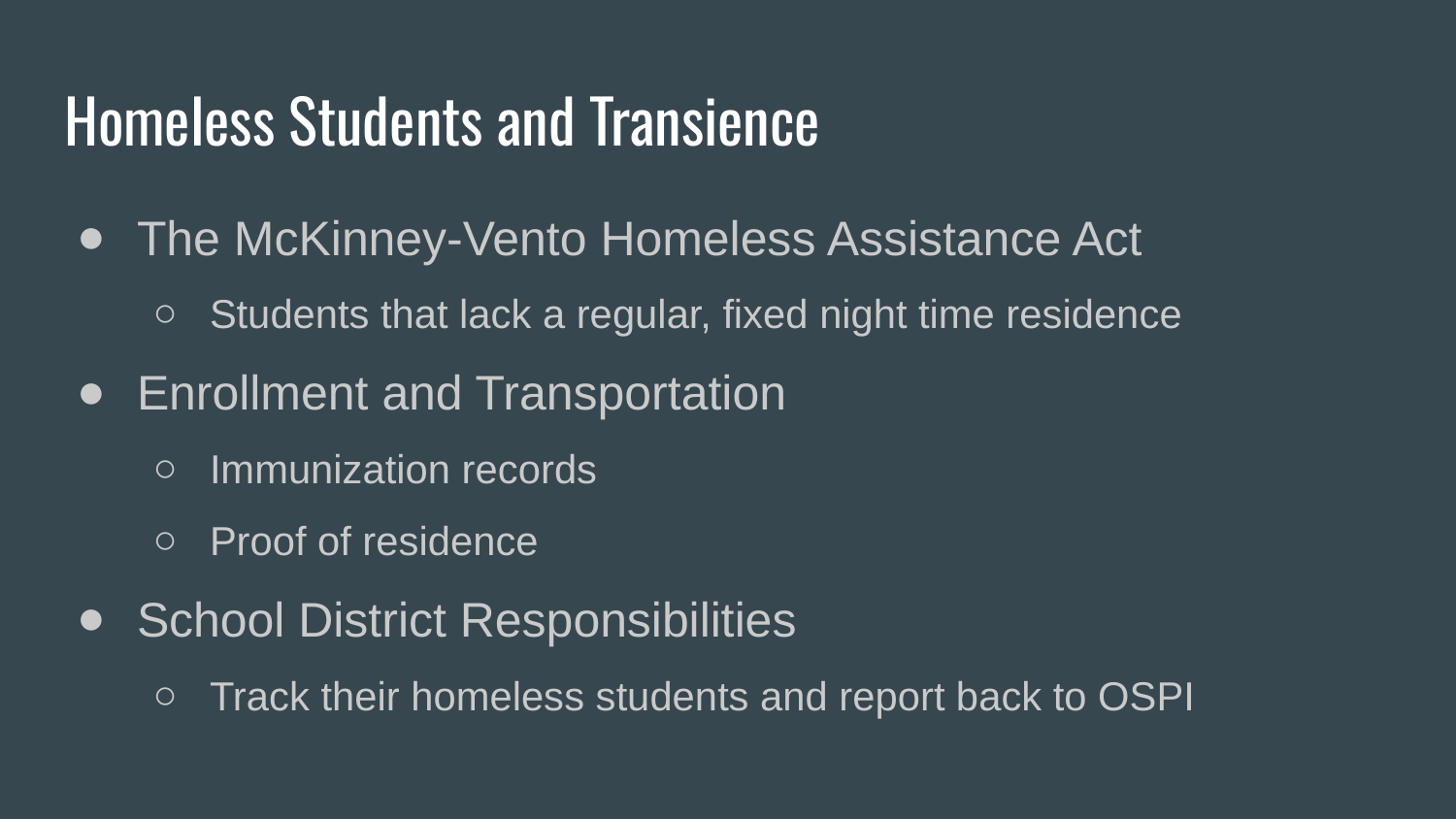

# Homeless Students and Transience
The McKinney-Vento Homeless Assistance Act
Students that lack a regular, fixed night time residence
Enrollment and Transportation
Immunization records
Proof of residence
School District Responsibilities
Track their homeless students and report back to OSPI